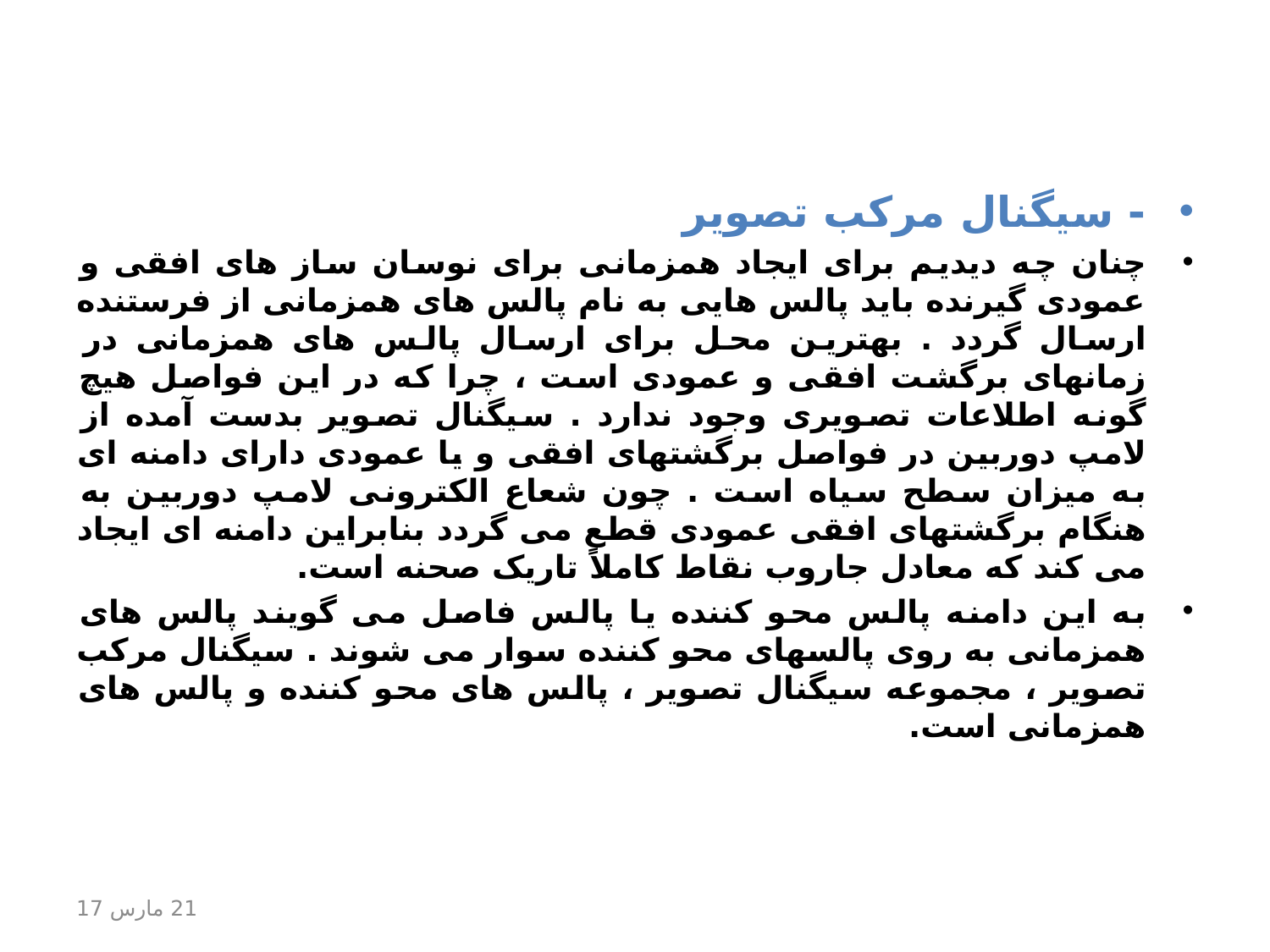

- سیگنال مرکب تصویر
چنان چه دیدیم برای ایجاد همزمانی برای نوسان ساز های افقی و عمودی گیرنده باید پالس هایی به نام پالس های همزمانی از فرستنده ارسال گردد . بهترین محل برای ارسال پالس های همزمانی در زمانهای برگشت افقی و عمودی است ، چرا که در این فواصل هیچ گونه اطلاعات تصویری وجود ندارد . سیگنال تصویر بدست آمده از لامپ دوربین در فواصل برگشتهای افقی و یا عمودی دارای دامنه ای به میزان سطح سیاه است . چون شعاع الکترونی لامپ دوربین به هنگام برگشتهای افقی عمودی قطع می گردد بنابراین دامنه ای ایجاد می کند که معادل جاروب نقاط کاملاً تاریک صحنه است.
به این دامنه پالس محو کننده یا پالس فاصل می گویند پالس های همزمانی به روی پالسهای محو کننده سوار می شوند . سیگنال مرکب تصویر ، مجموعه سیگنال تصویر ، پالس های محو کننده و پالس های همزمانی است.

21 مارس 17